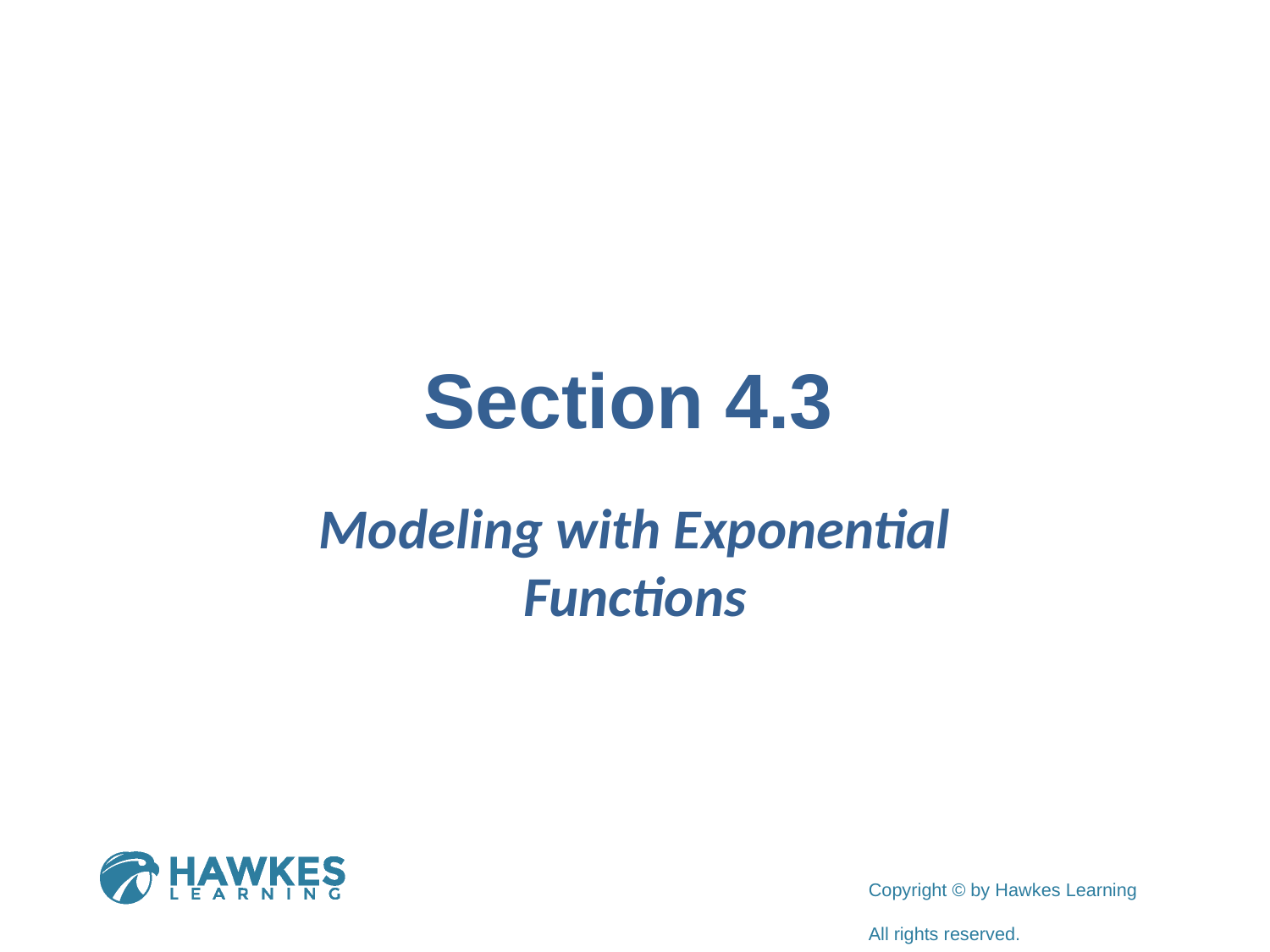

# Section 4.3
Modeling with Exponential Functions